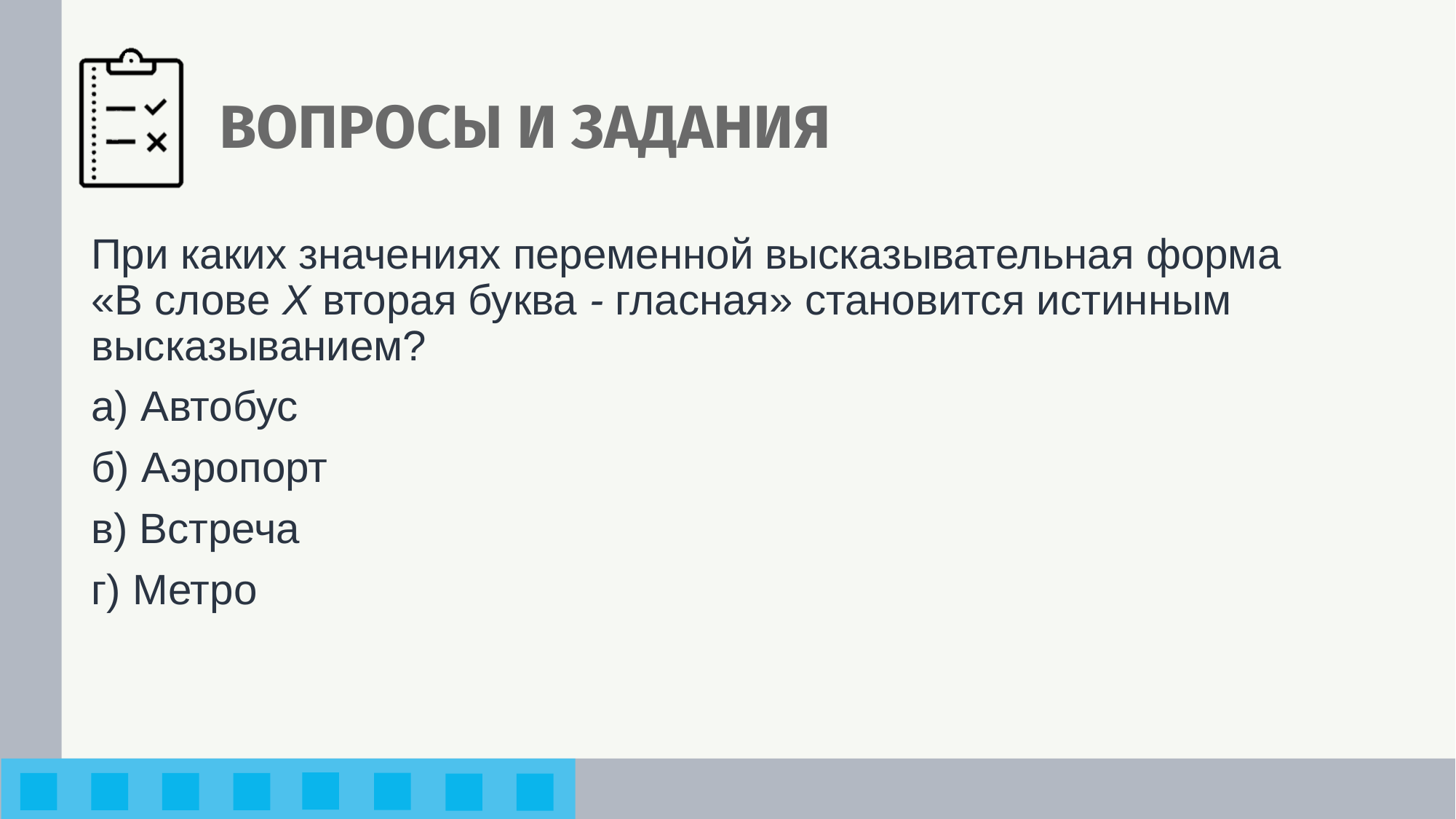

# ВОПРОСЫ И ЗАДАНИЯ
При каких значениях переменной высказывательная форма
«В слове X вторая буква - гласная» становится истинным высказыванием?
а) Автобус
б) Аэропорт
в) Встреча
г) Метро